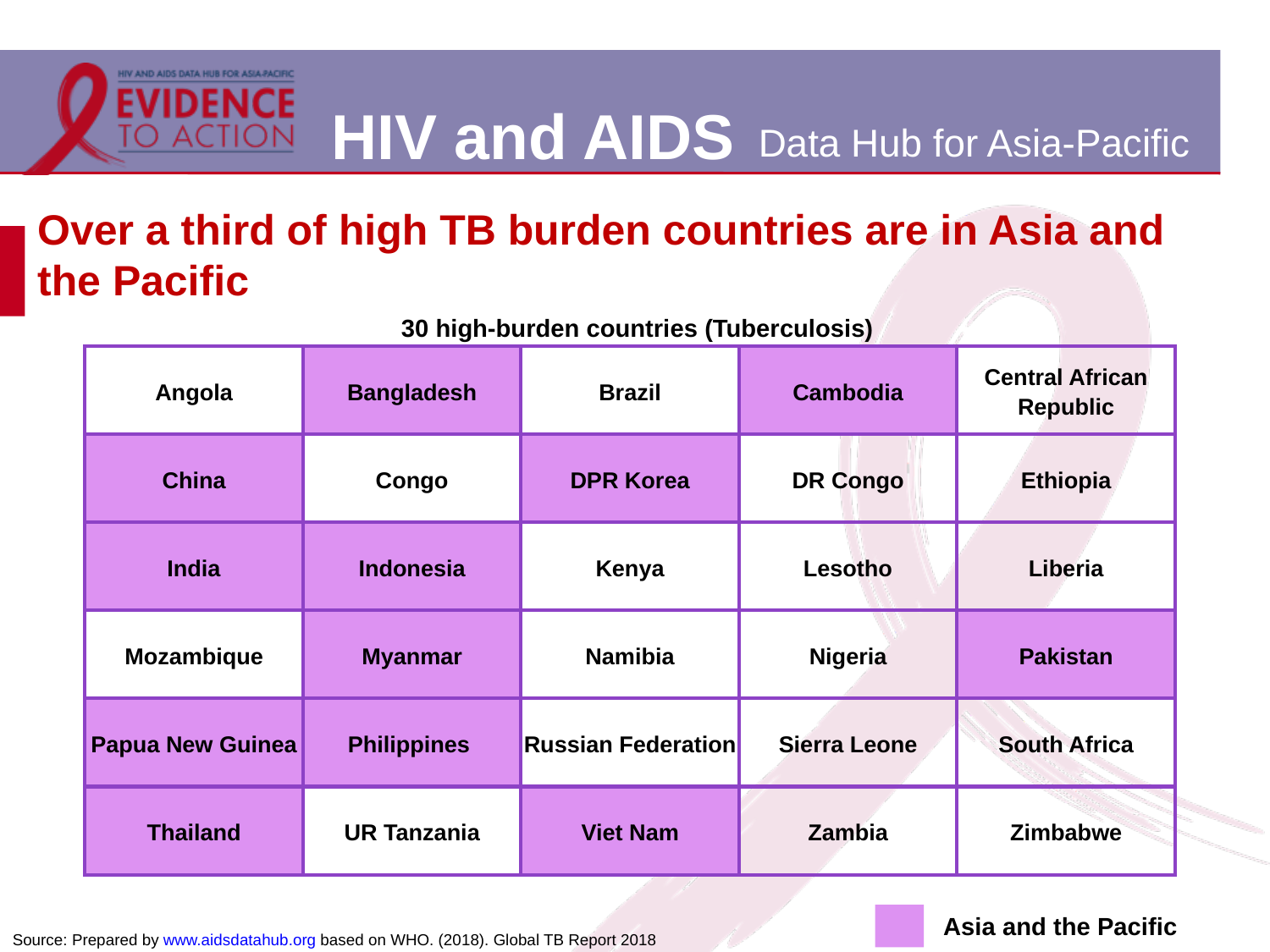

# Over a third of high TB burden countries are in Asia and the Pacific
30 high-burden countries (Tuberculosis)
| Angola | Bangladesh | Brazil | Cambodia | Central African Republic |
| --- | --- | --- | --- | --- |
| China | Congo | DPR Korea | DR Congo | Ethiopia |
| India | Indonesia | Kenya | Lesotho | Liberia |
| Mozambique | Myanmar | Namibia | Nigeria | Pakistan |
| Papua New Guinea | Philippines | Russian Federation | Sierra Leone | South Africa |
| Thailand | UR Tanzania | Viet Nam | Zambia | Zimbabwe |

Asia and the Pacific
Source: Prepared by www.aidsdatahub.org based on WHO. (2018). Global TB Report 2018